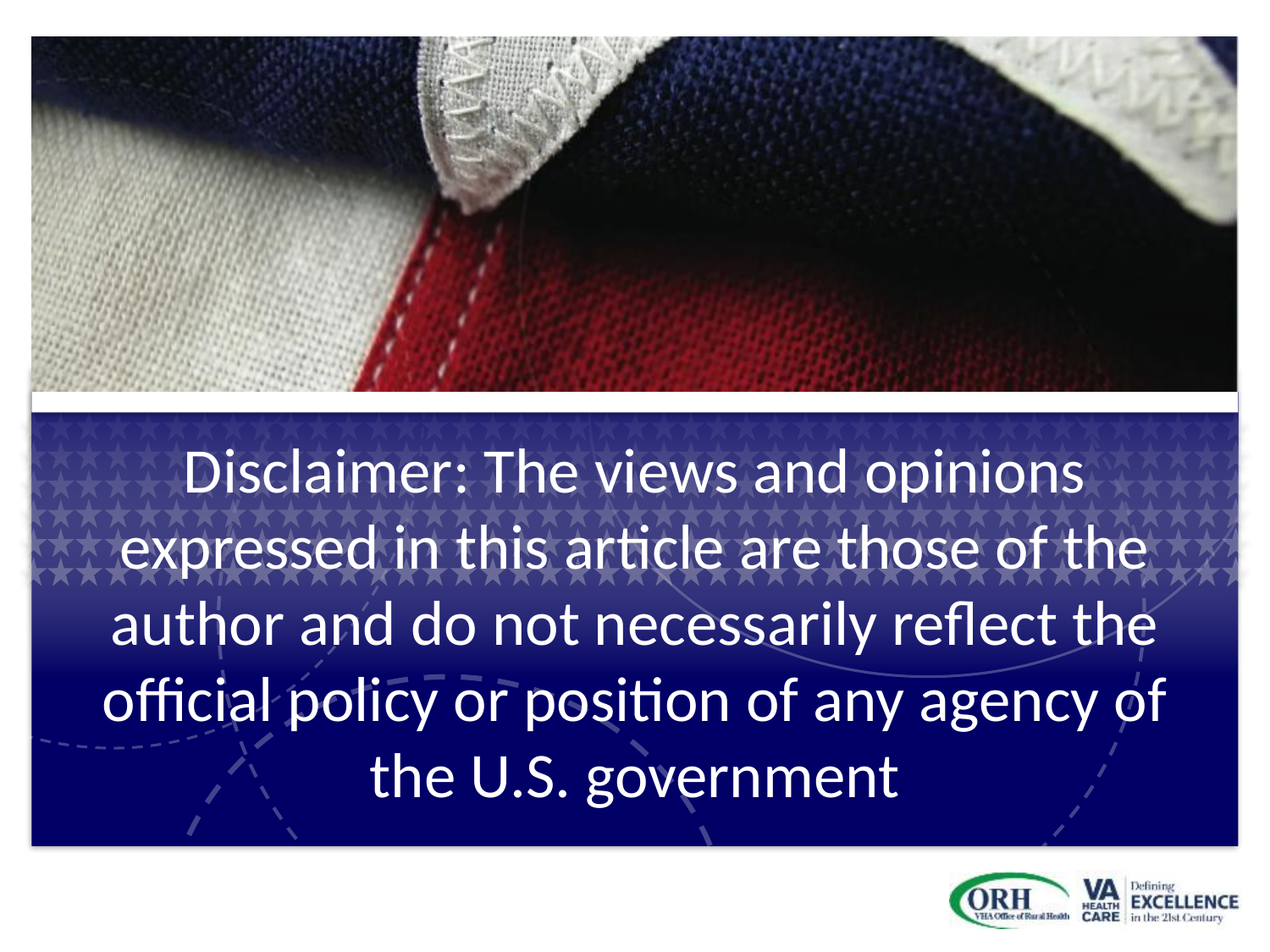

# Disclaimer: The views and opinions expressed in this article are those of the author and do not necessarily reflect the official policy or position of any agency of the U.S. government